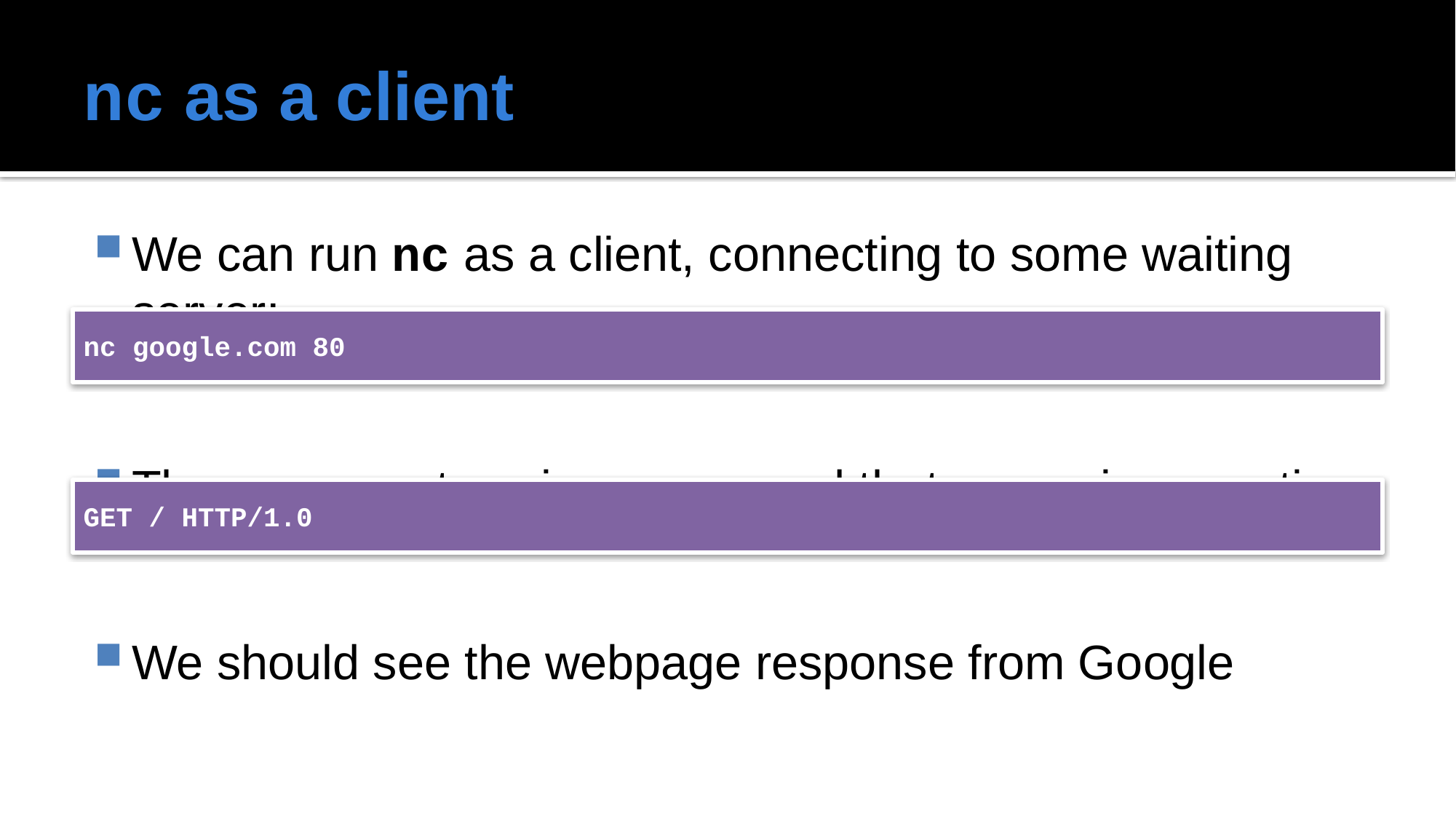

# nc as a client
We can run nc as a client, connecting to some waiting server:

Then, we can type in a command that server is expecting

We should see the webpage response from Google

nc google.com 80
GET / HTTP/1.0